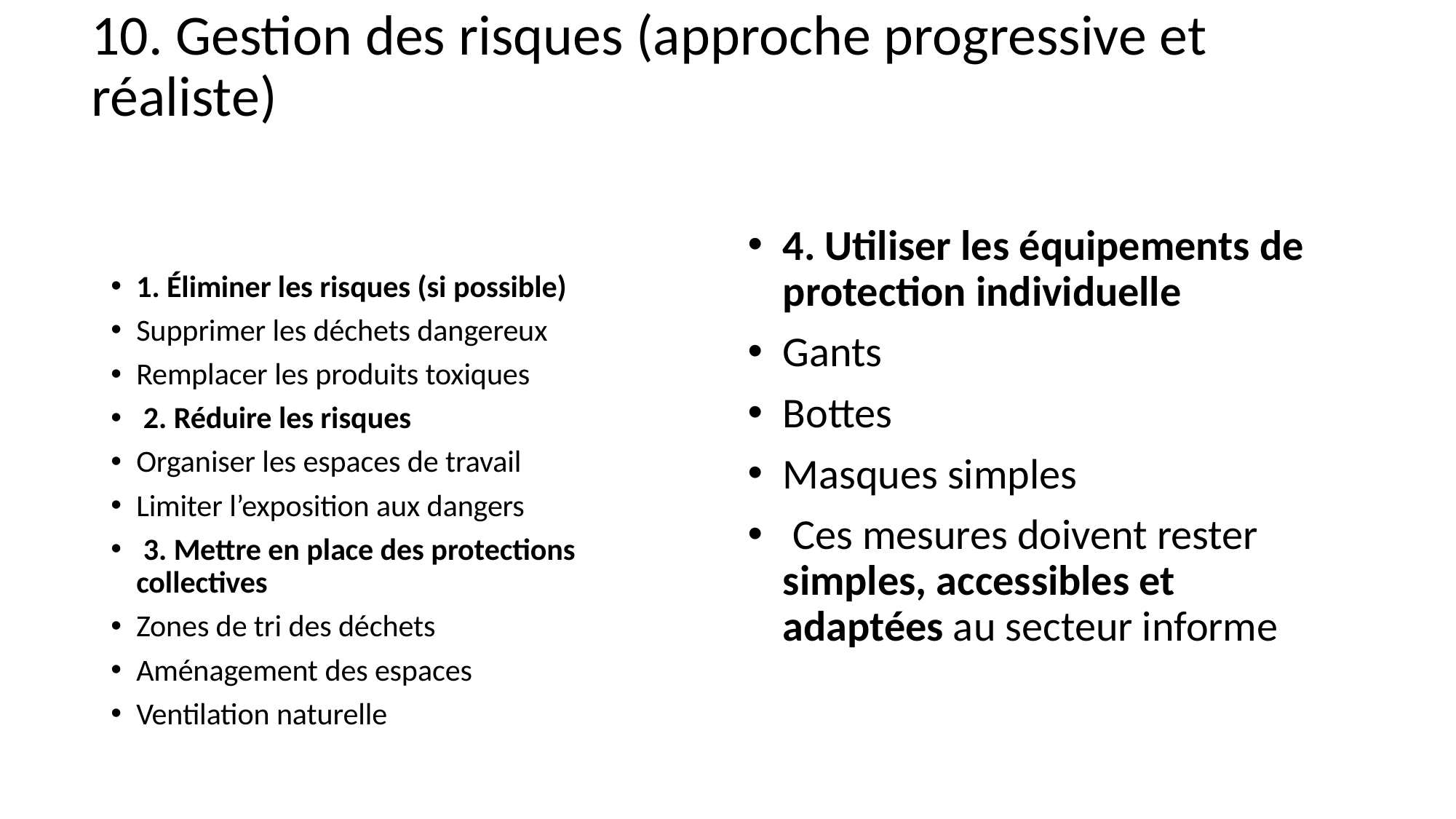

# 10. Gestion des risques (approche progressive et réaliste)

1. Éliminer les risques (si possible)
Supprimer les déchets dangereux
Remplacer les produits toxiques
 2. Réduire les risques
Organiser les espaces de travail
Limiter l’exposition aux dangers
 3. Mettre en place des protections collectives
Zones de tri des déchets
Aménagement des espaces
Ventilation naturelle

4. Utiliser les équipements de protection individuelle
Gants
Bottes
Masques simples
 Ces mesures doivent rester simples, accessibles et adaptées au secteur informe